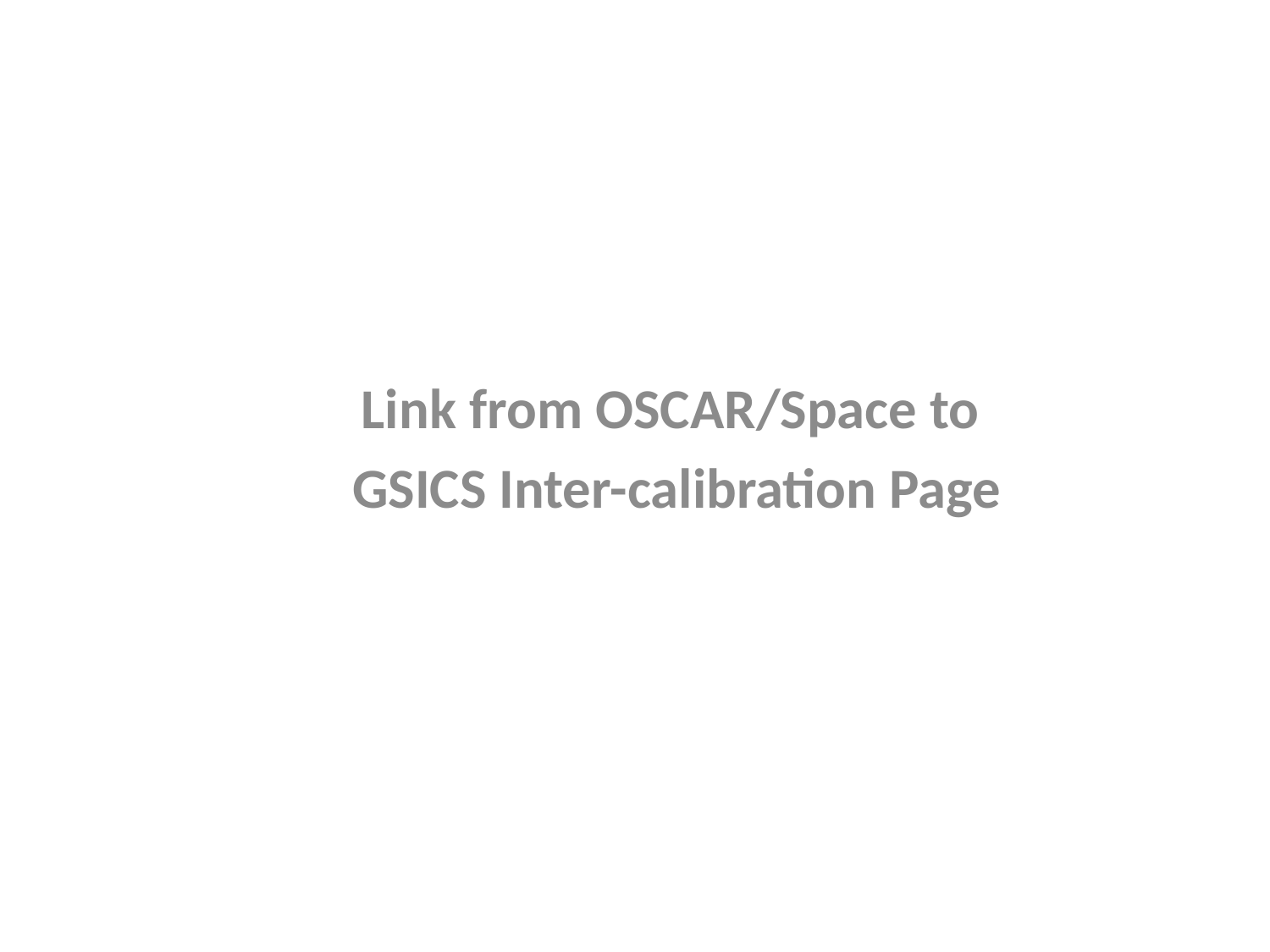

Link from OSCAR/Space to
 GSICS Inter-calibration Page